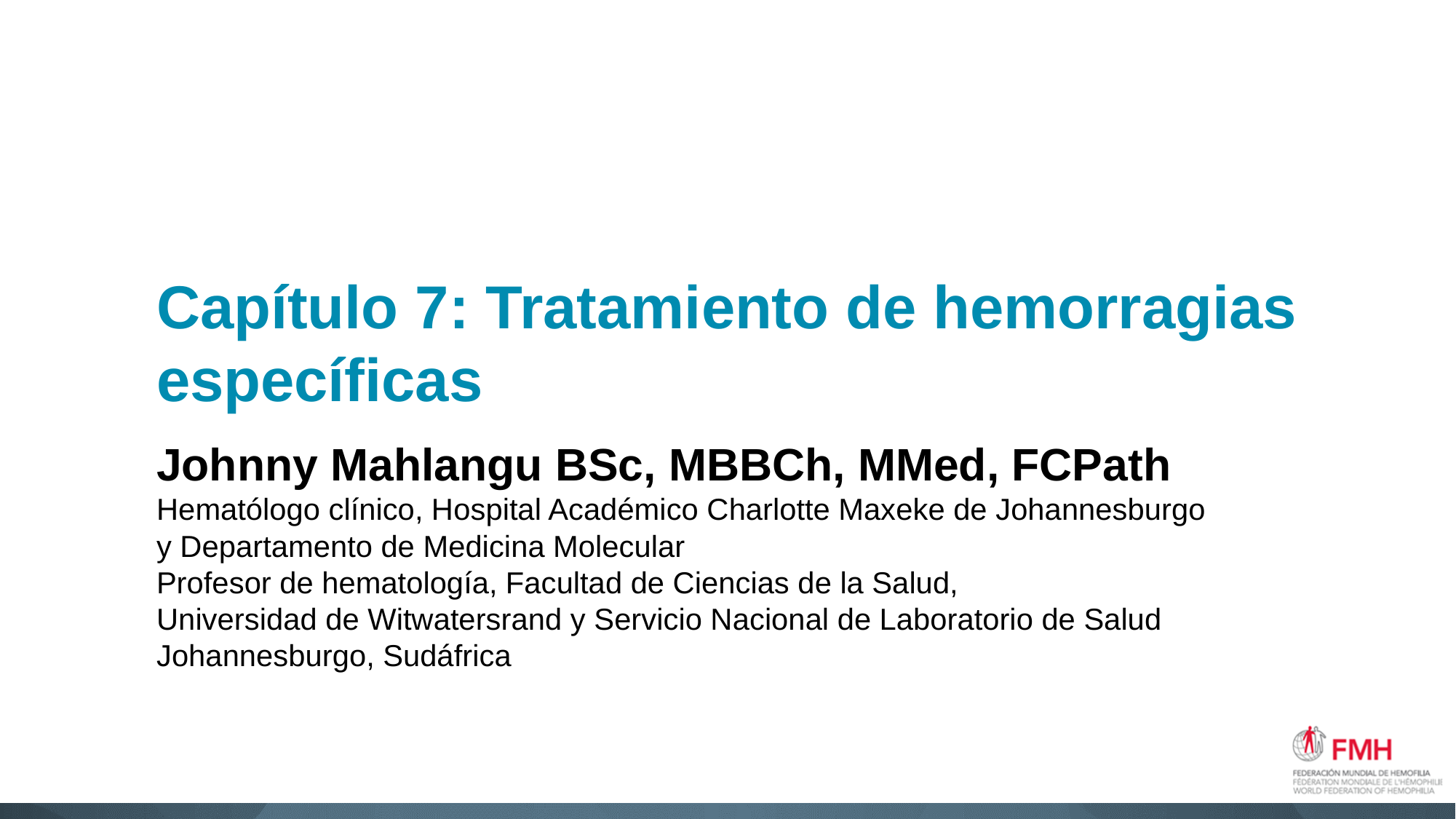

# Capítulo 7: Tratamiento de hemorragias específicas
Johnny Mahlangu BSc, MBBCh, MMed, FCPath
Hematólogo clínico, Hospital Académico Charlotte Maxeke de Johannesburgo y Departamento de Medicina Molecular
Profesor de hematología, Facultad de Ciencias de la Salud,
Universidad de Witwatersrand y Servicio Nacional de Laboratorio de Salud
Johannesburgo, Sudáfrica